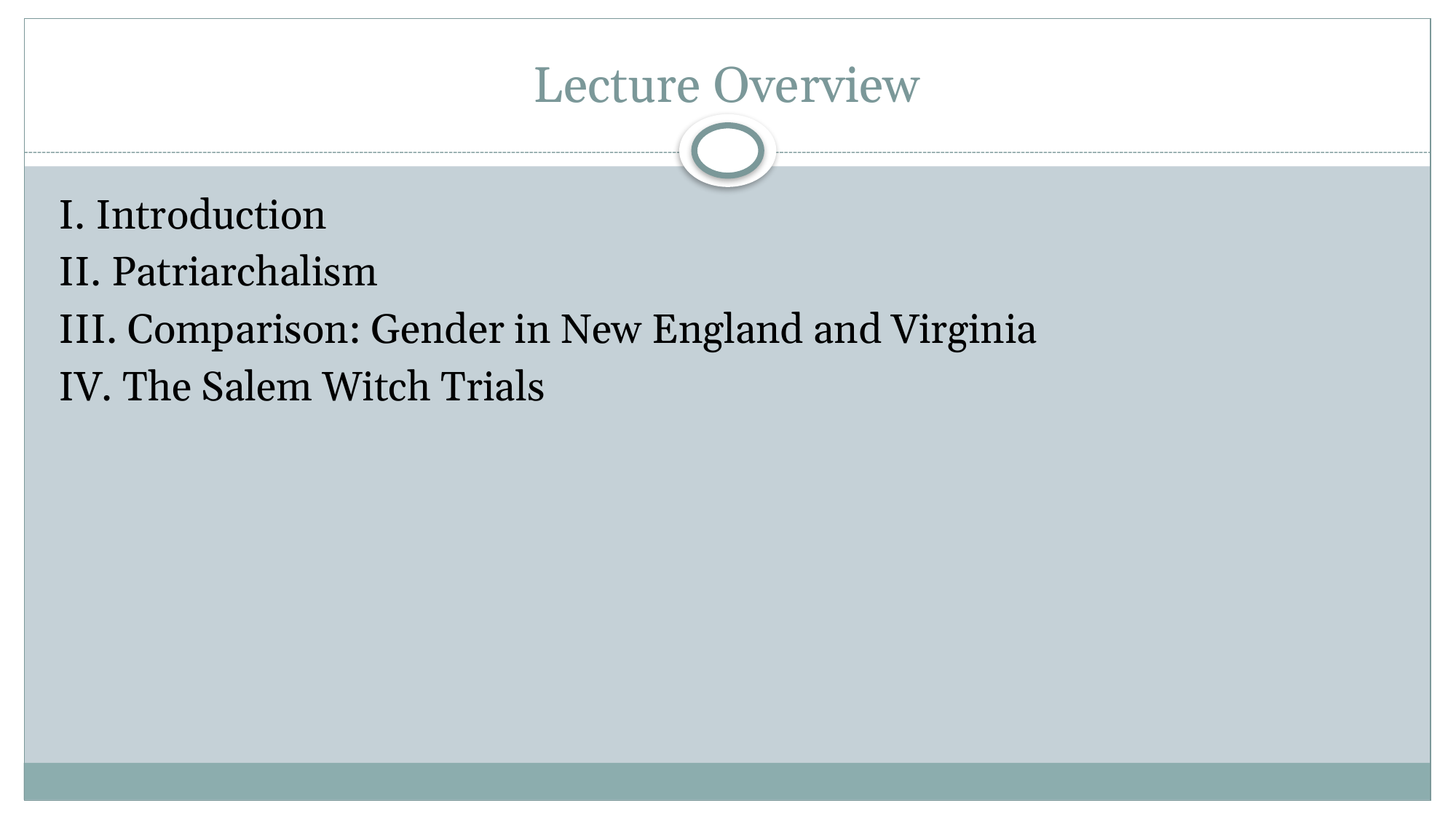

# Lecture Overview
I. Introduction
II. Patriarchalism
III. Comparison: Gender in New England and Virginia
IV. The Salem Witch Trials